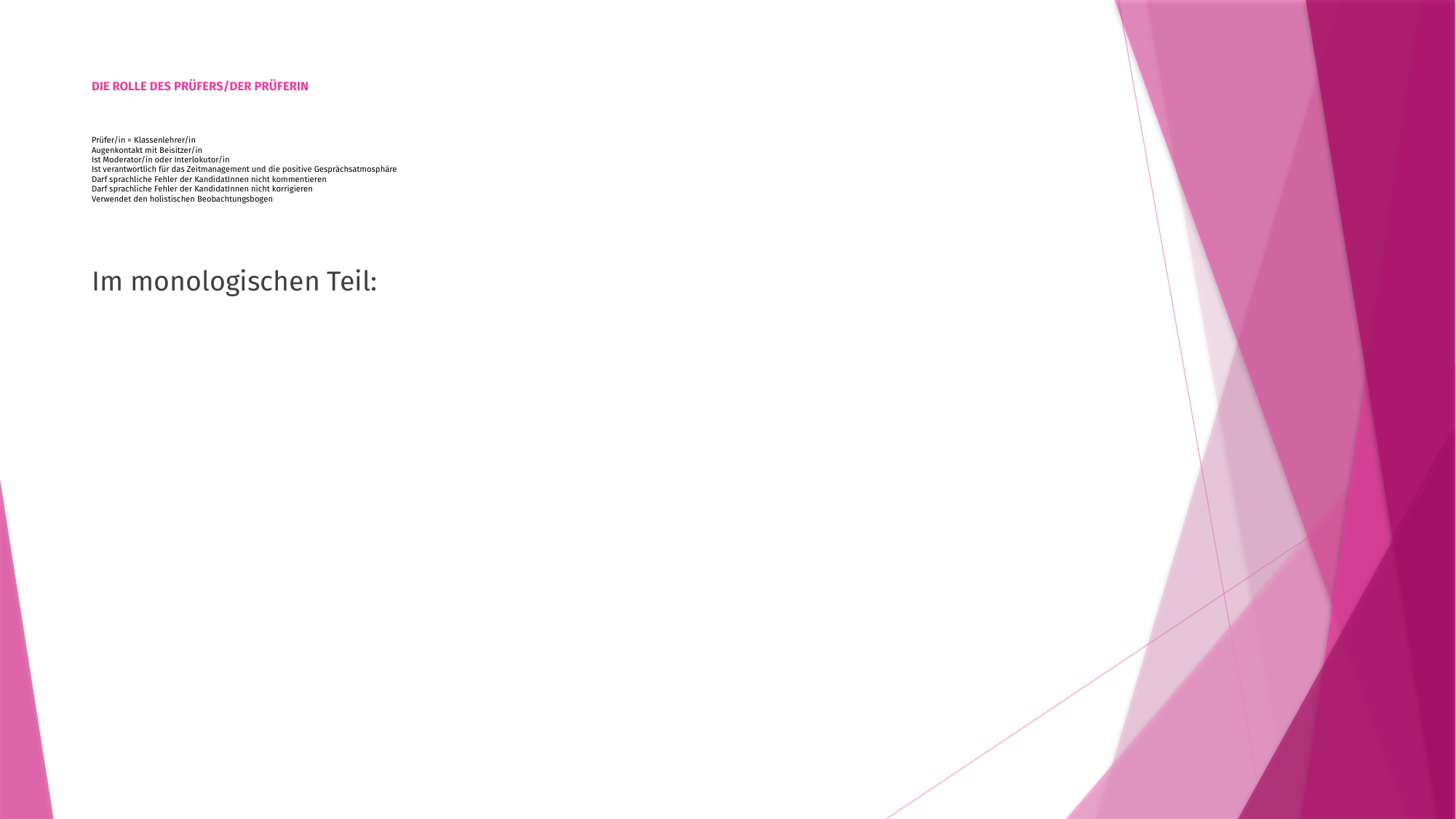

# DIE ROLLE DES PRÜFERS/DER PRÜFERIN Prüfer/in = Klassenlehrer/in Augenkontakt mit Beisitzer/in Ist Moderator/in oder Interlokutor/in Ist verantwortlich für das Zeitmanagement und die positive Gesprächsatmosphäre Darf sprachliche Fehler der KandidatInnen nicht kommentieren Darf sprachliche Fehler der KandidatInnen nicht korrigieren Verwendet den holistischen Beobachtungsbogen
Im monologischen Teil: